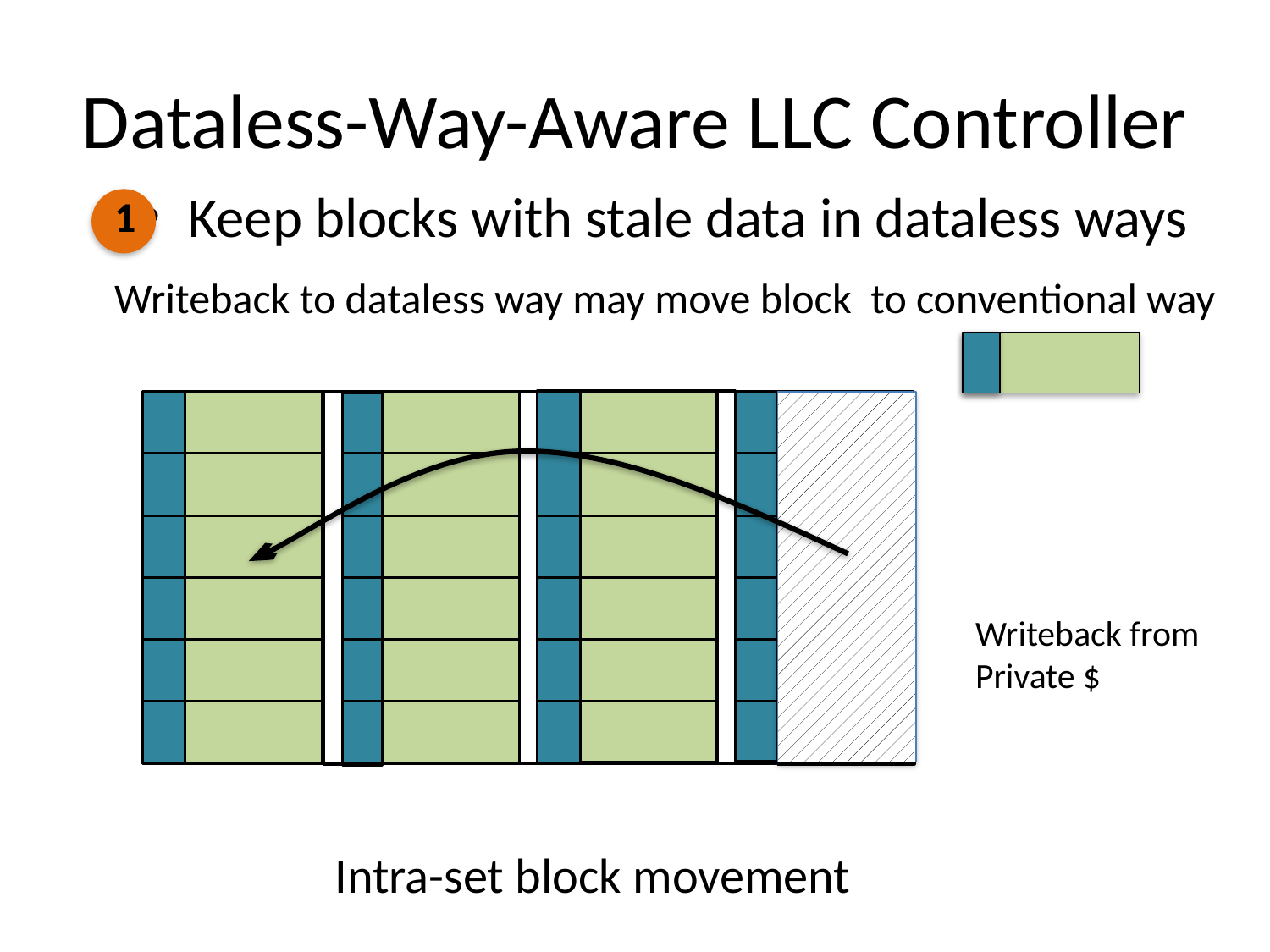

# Dataless-Way-Aware LLC Controller
Keep blocks with stale data in dataless ways
1

Writeback to dataless way may move block  to conventional way

Writeback from Private $

Intra-set block movement